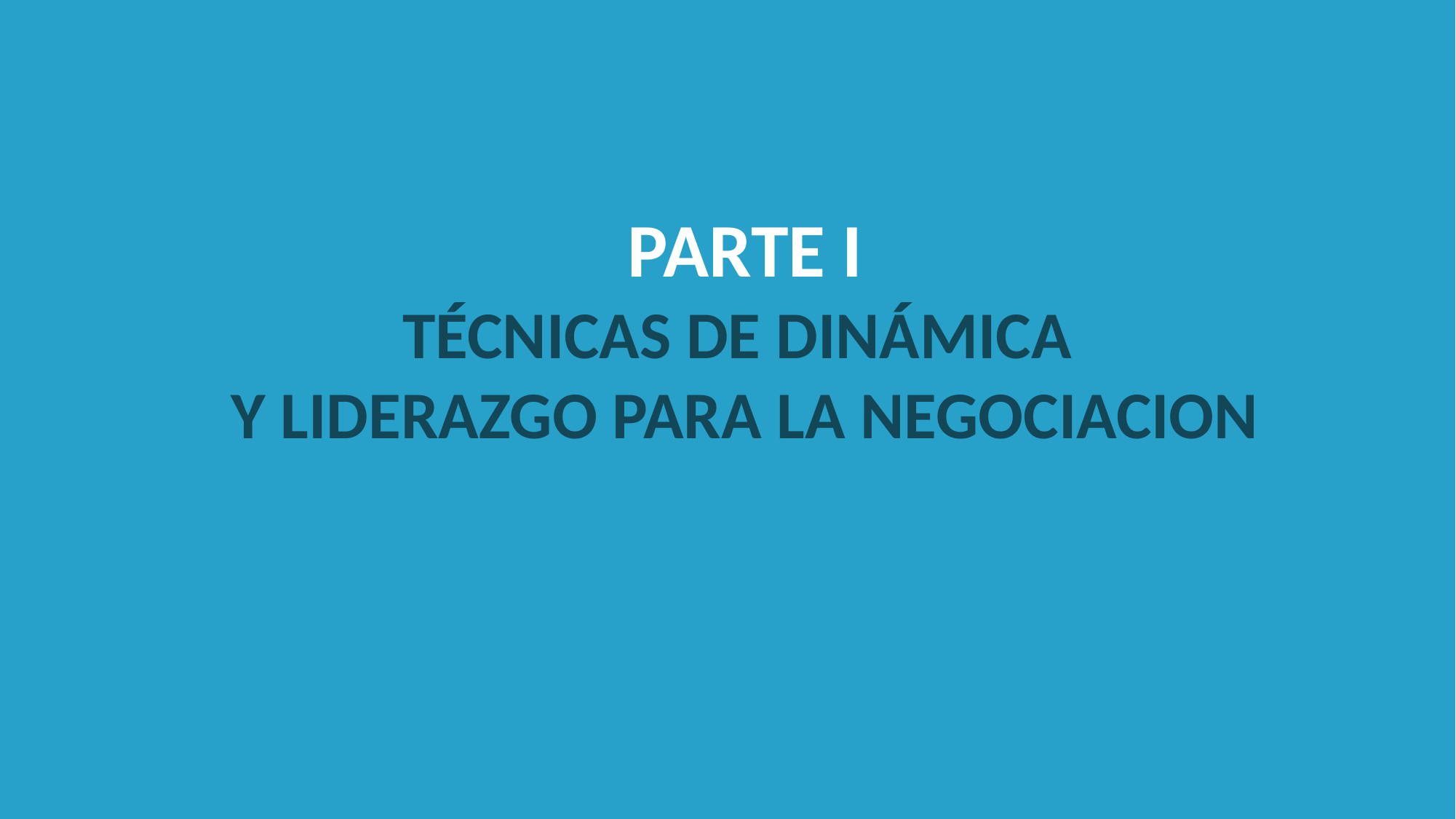

PARTE I
TÉCNICAS DE DINÁMICA
Y LIDERAZGO PARA LA NEGOCIACION